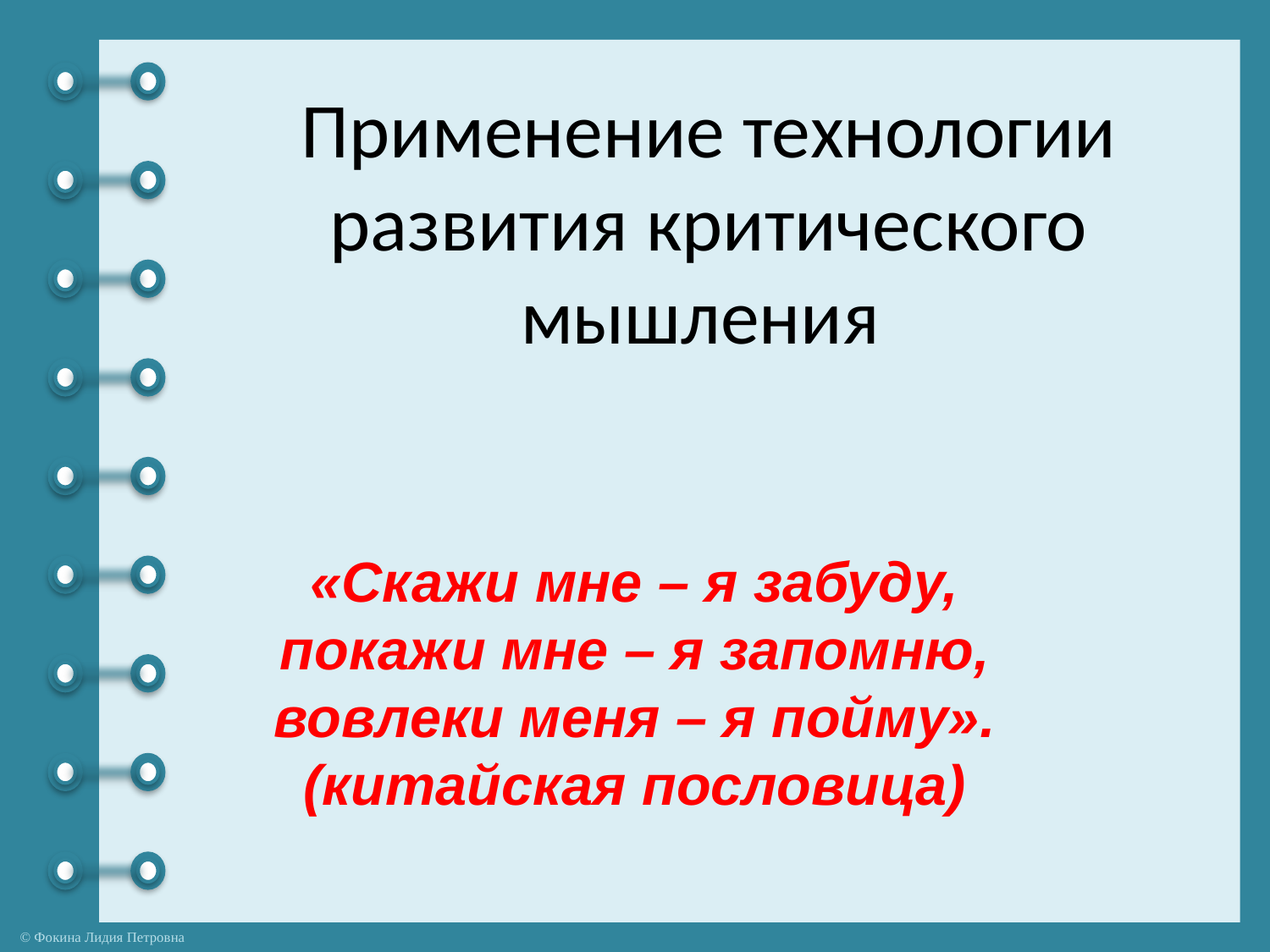

# Применение технологии развития критического мышления
«Скажи мне – я забуду, покажи мне – я запомню, вовлеки меня – я пойму».(китайская пословица)